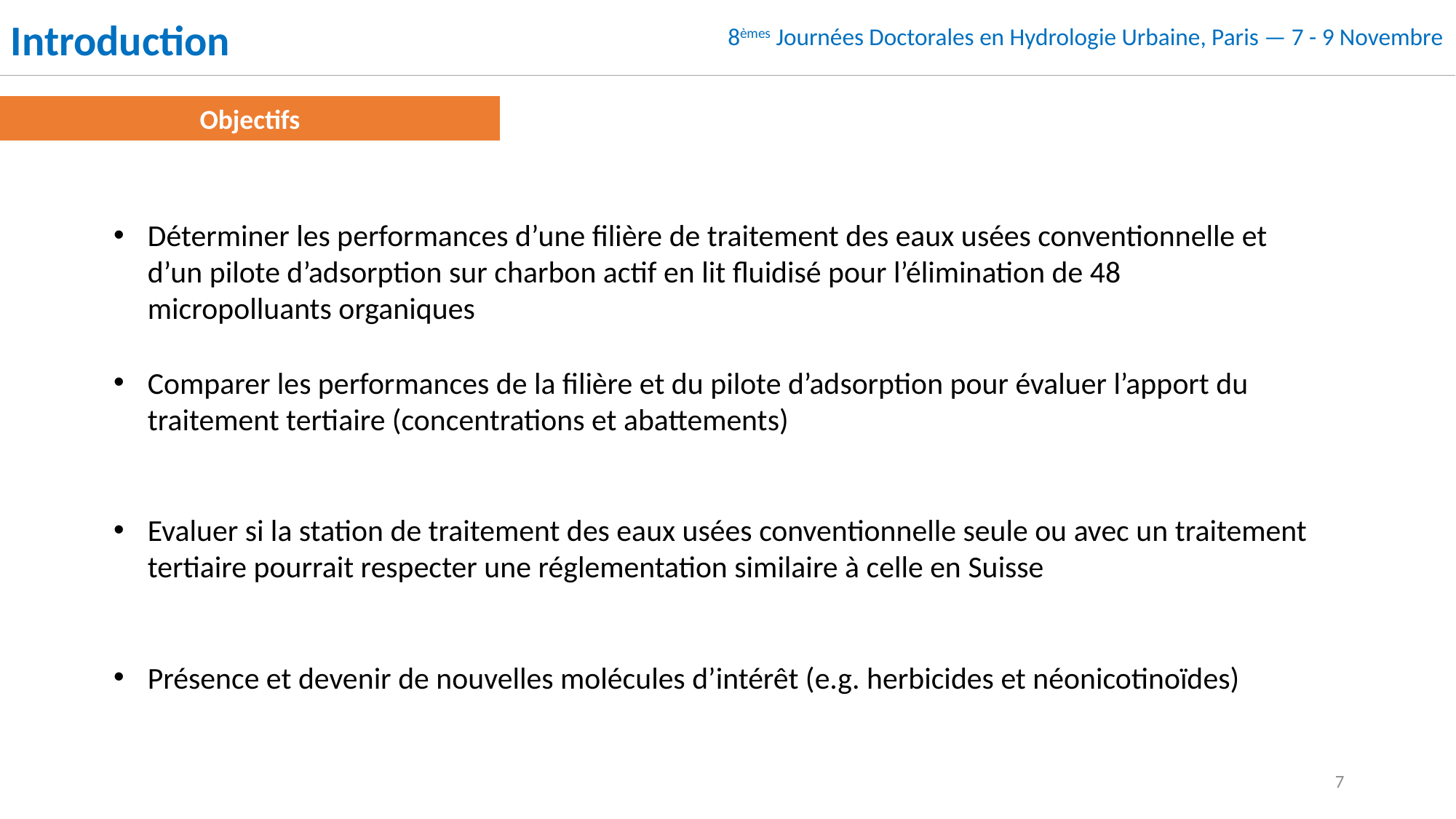

8èmes Journées Doctorales en Hydrologie Urbaine, Paris — 7 - 9 Novembre
Introduction
Objectifs
Déterminer les performances d’une filière de traitement des eaux usées conventionnelle et d’un pilote d’adsorption sur charbon actif en lit fluidisé pour l’élimination de 48 micropolluants organiques
Comparer les performances de la filière et du pilote d’adsorption pour évaluer l’apport du traitement tertiaire (concentrations et abattements)
Evaluer si la station de traitement des eaux usées conventionnelle seule ou avec un traitement tertiaire pourrait respecter une réglementation similaire à celle en Suisse
Présence et devenir de nouvelles molécules d’intérêt (e.g. herbicides et néonicotinoïdes)
7